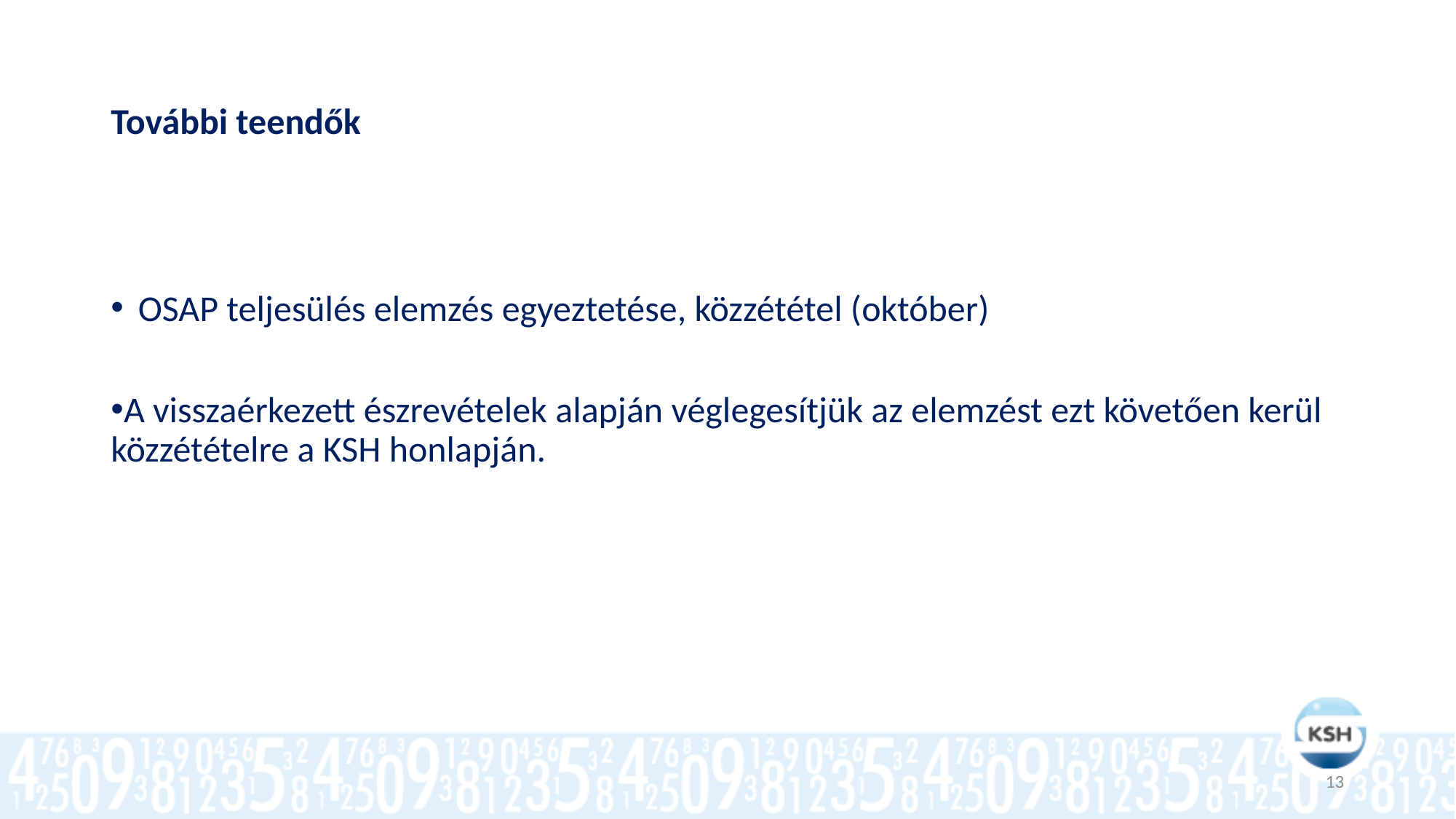

# További teendők

OSAP teljesülés elemzés egyeztetése, közzététel (október)

A visszaérkezett észrevételek alapján véglegesítjük az elemzést ezt követően kerül közzétételre a KSH honlapján.
13